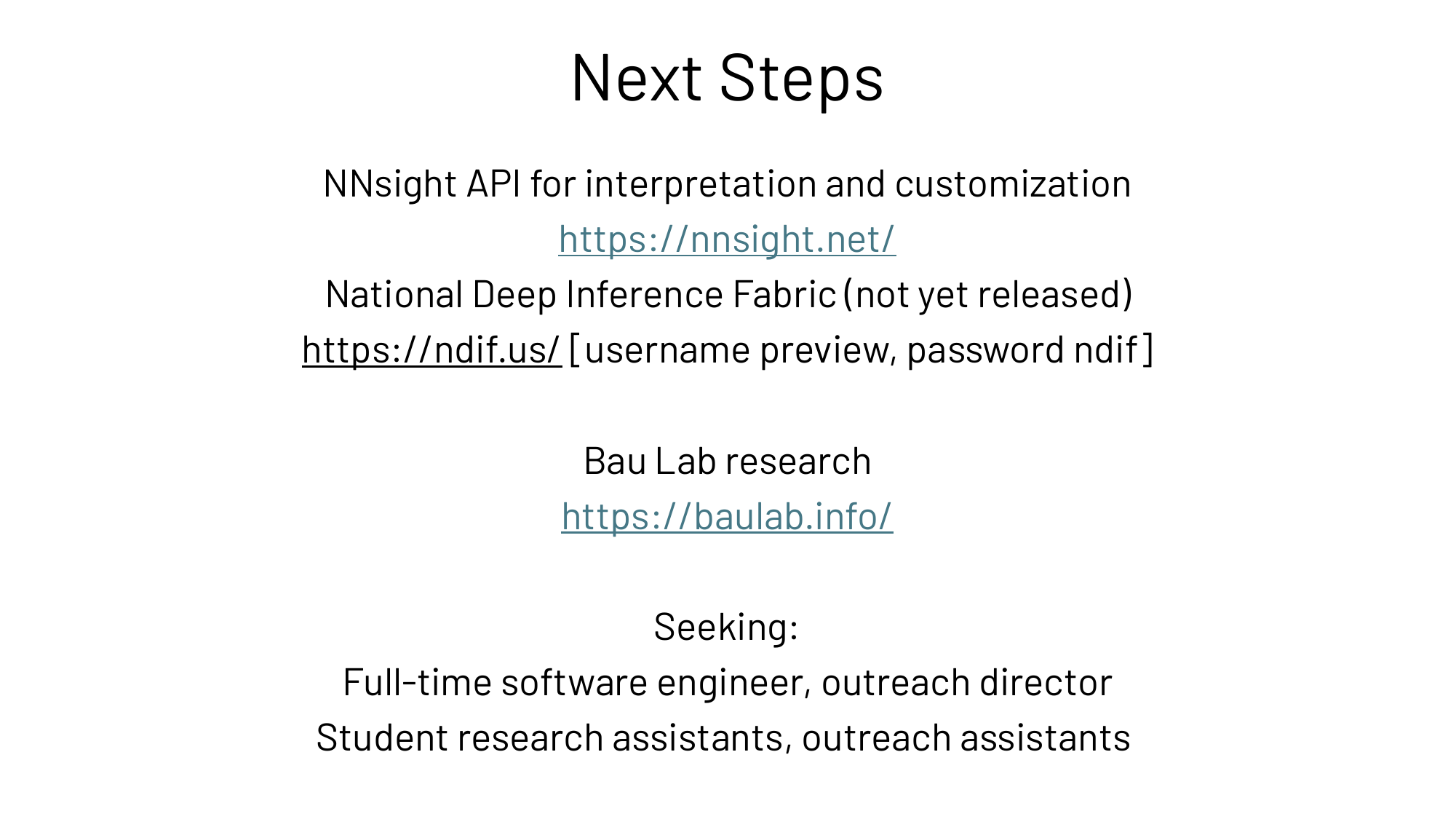

# Next Steps
NNsight API for interpretation and customization
https://nnsight.net/
National Deep Inference Fabric (not yet released)
https://ndif.us/ [username preview, password ndif]

Bau Lab research
https://baulab.info/

Seeking:
Full-time software engineer, outreach director
Student research assistants, outreach assistants